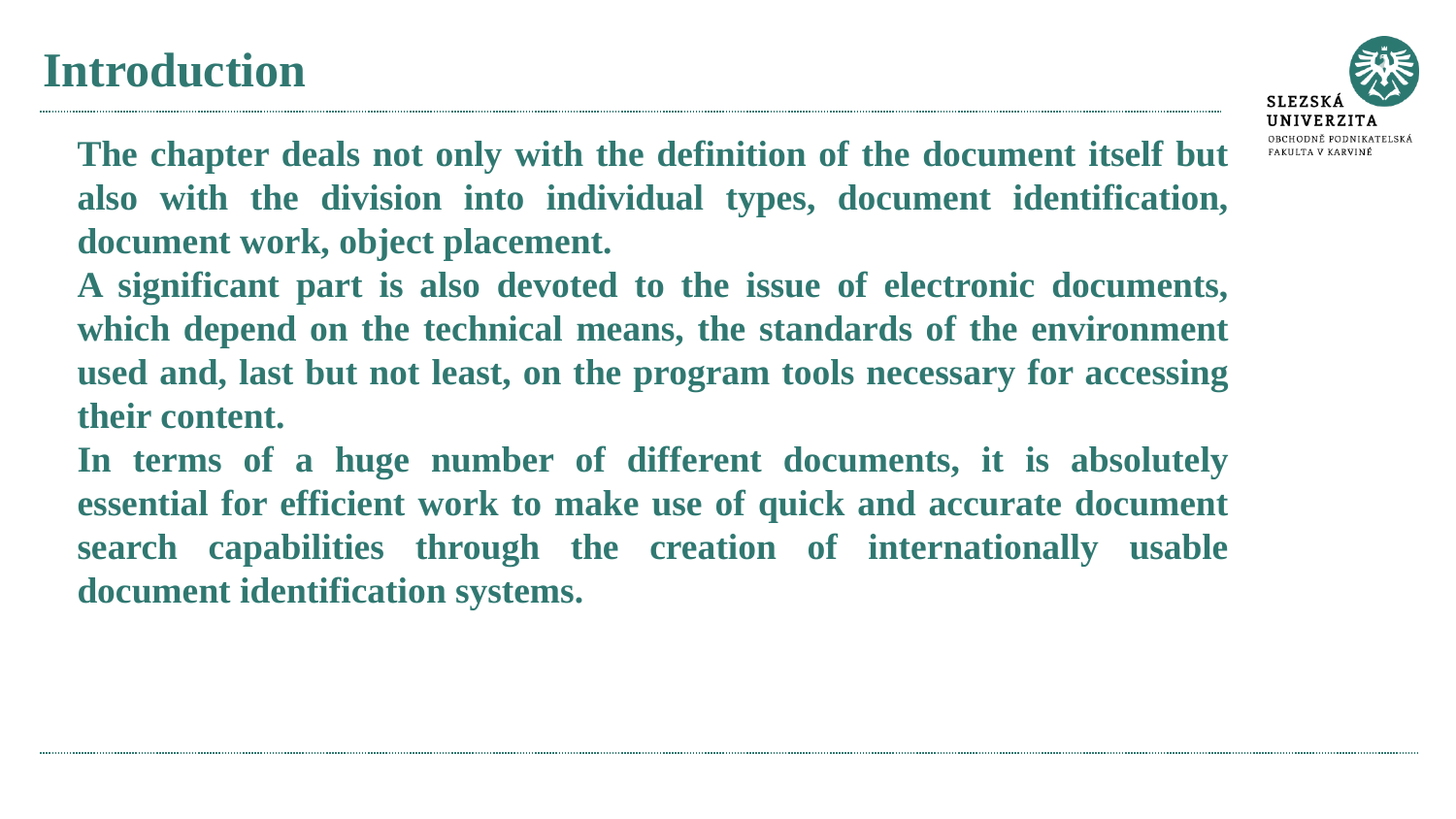

# Introduction
The chapter deals not only with the definition of the document itself but also with the division into individual types, document identification, document work, object placement.
A significant part is also devoted to the issue of electronic documents, which depend on the technical means, the standards of the environment used and, last but not least, on the program tools necessary for accessing their content.
In terms of a huge number of different documents, it is absolutely essential for efficient work to make use of quick and accurate document search capabilities through the creation of internationally usable document identification systems.